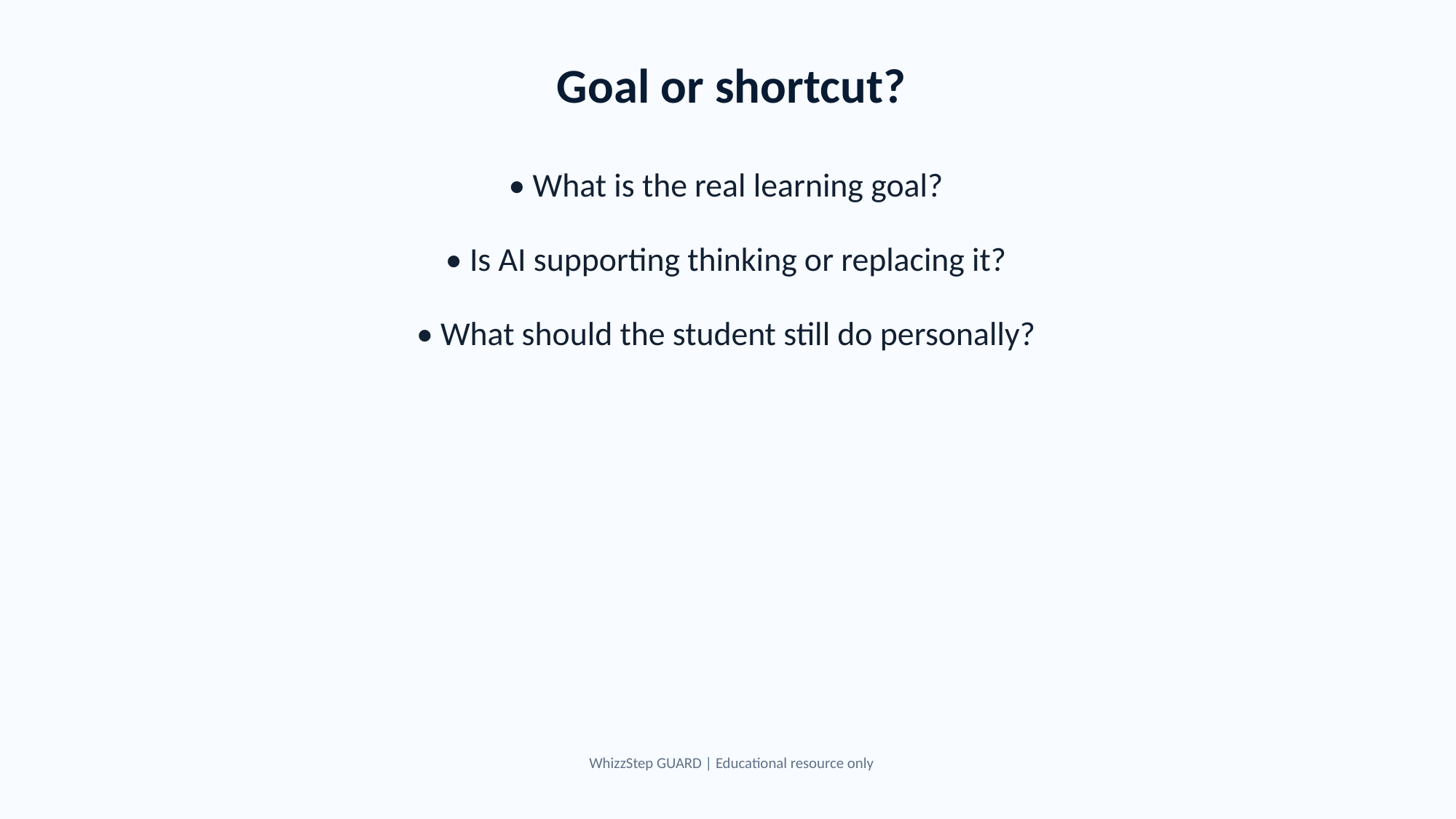

Goal or shortcut?
• What is the real learning goal?
• Is AI supporting thinking or replacing it?
• What should the student still do personally?
WhizzStep GUARD | Educational resource only